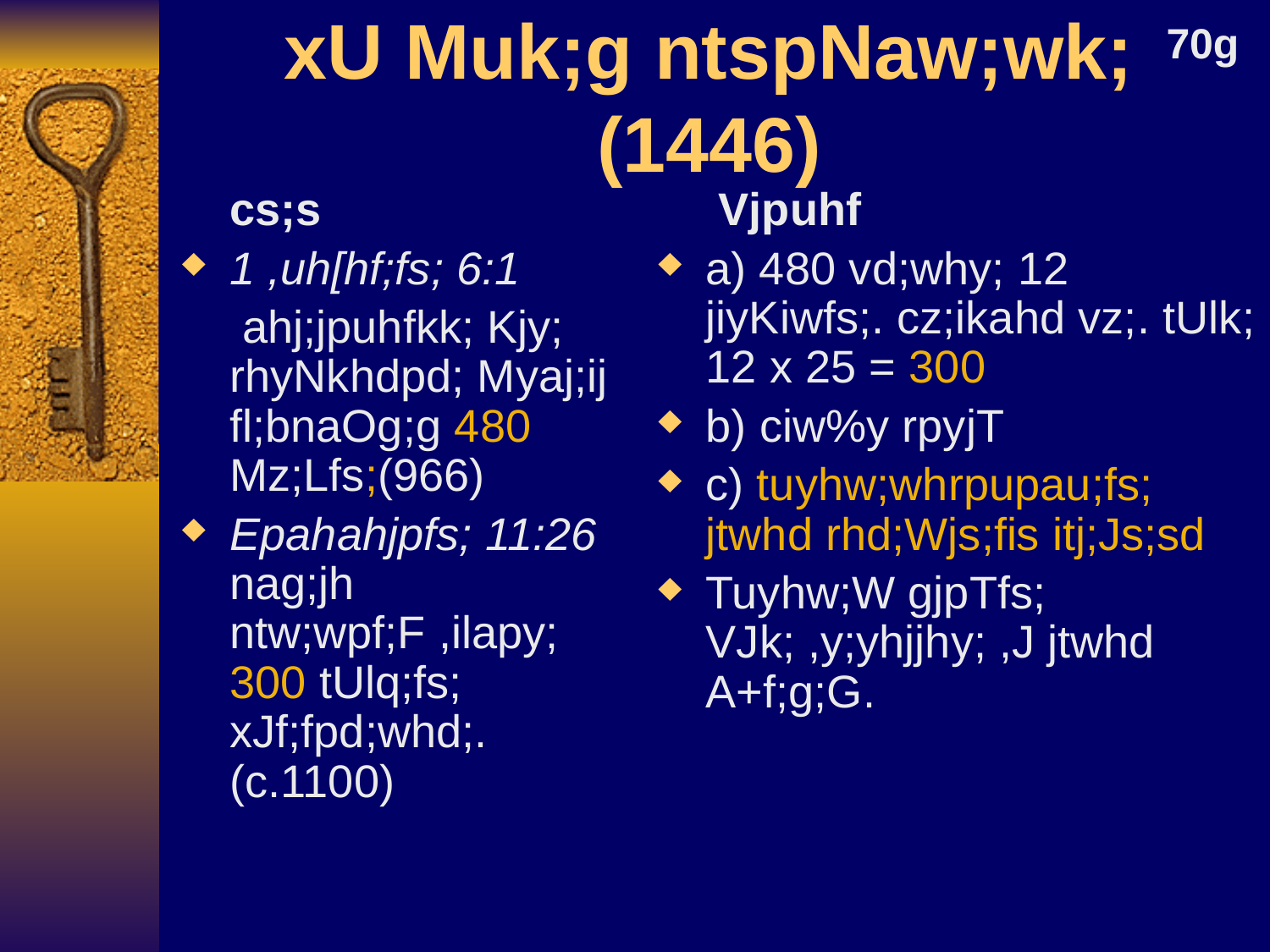

# xU Muk;g ntspNaw;wk; (1446)
70g
	cs;s
1 ,uh[hf;fs; 6:1
	 ahj;jpuhfkk; Kjy; rhyNkhdpd; Myaj;ij fl;bnaOg;g 480 Mz;Lfs;(966)
Epahahjpfs; 11:26 nag;jh ntw;wpf;F ,ilapy; 300 tUlq;fs; xJf;fpd;whd;. (c.1100)

	 Vjpuhf
a) 480 vd;why; 12 jiyKiwfs;. cz;ikahd vz;. tUlk; 12 x 25 = 300
b) ciw%y rpyjT
c) tuyhw;whrpupau;fs; jtwhd rhd;Wjs;fis itj;Js;sd
Tuyhw;W gjpTfs; VJk; ,y;yhjjhy; ,J jtwhd A+f;g;G.